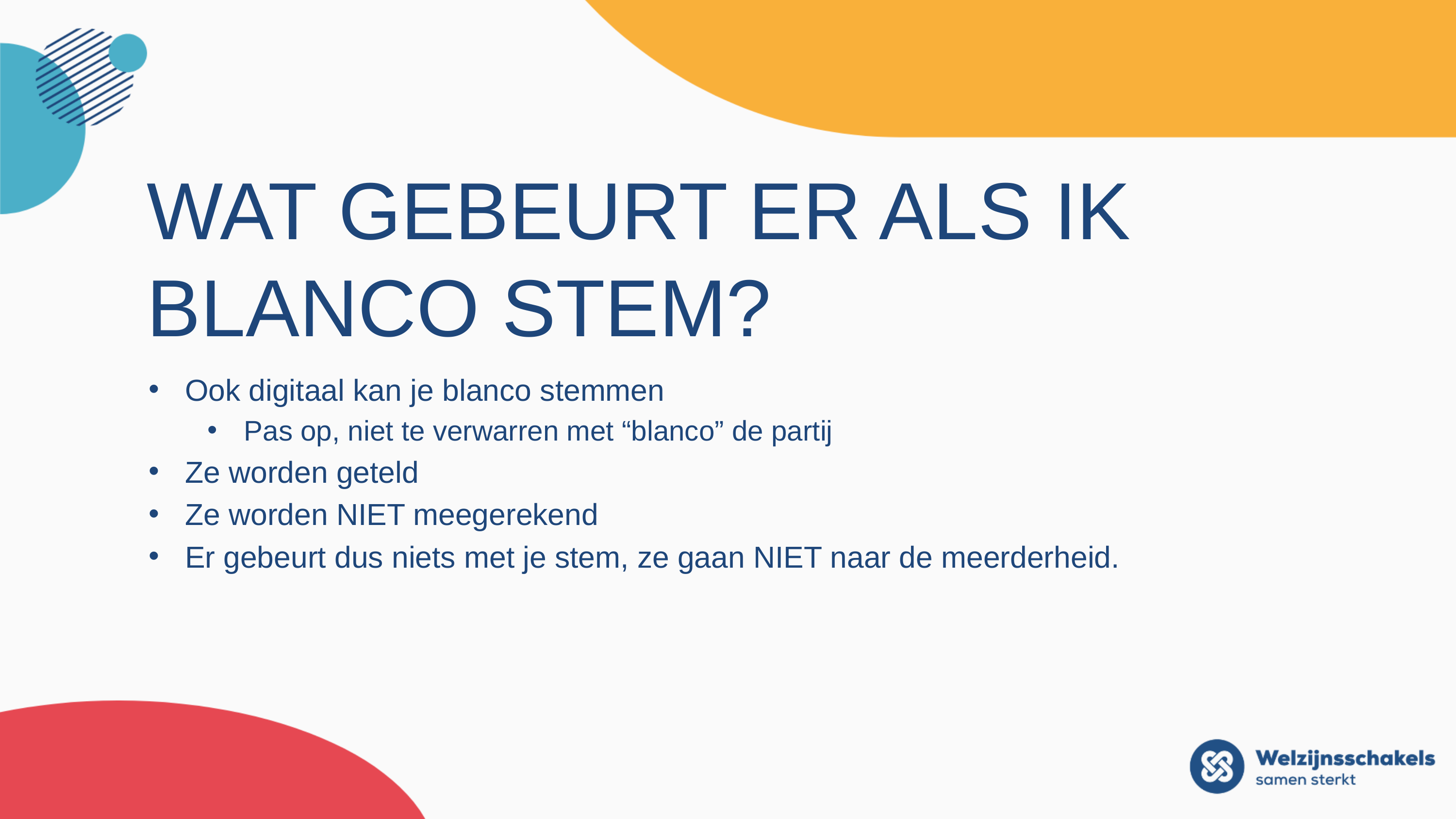

# Wat gebeurt er als ik blanco stem?
Ook digitaal kan je blanco stemmen
Pas op, niet te verwarren met “blanco” de partij
Ze worden geteld
Ze worden NIET meegerekend
Er gebeurt dus niets met je stem, ze gaan NIET naar de meerderheid.